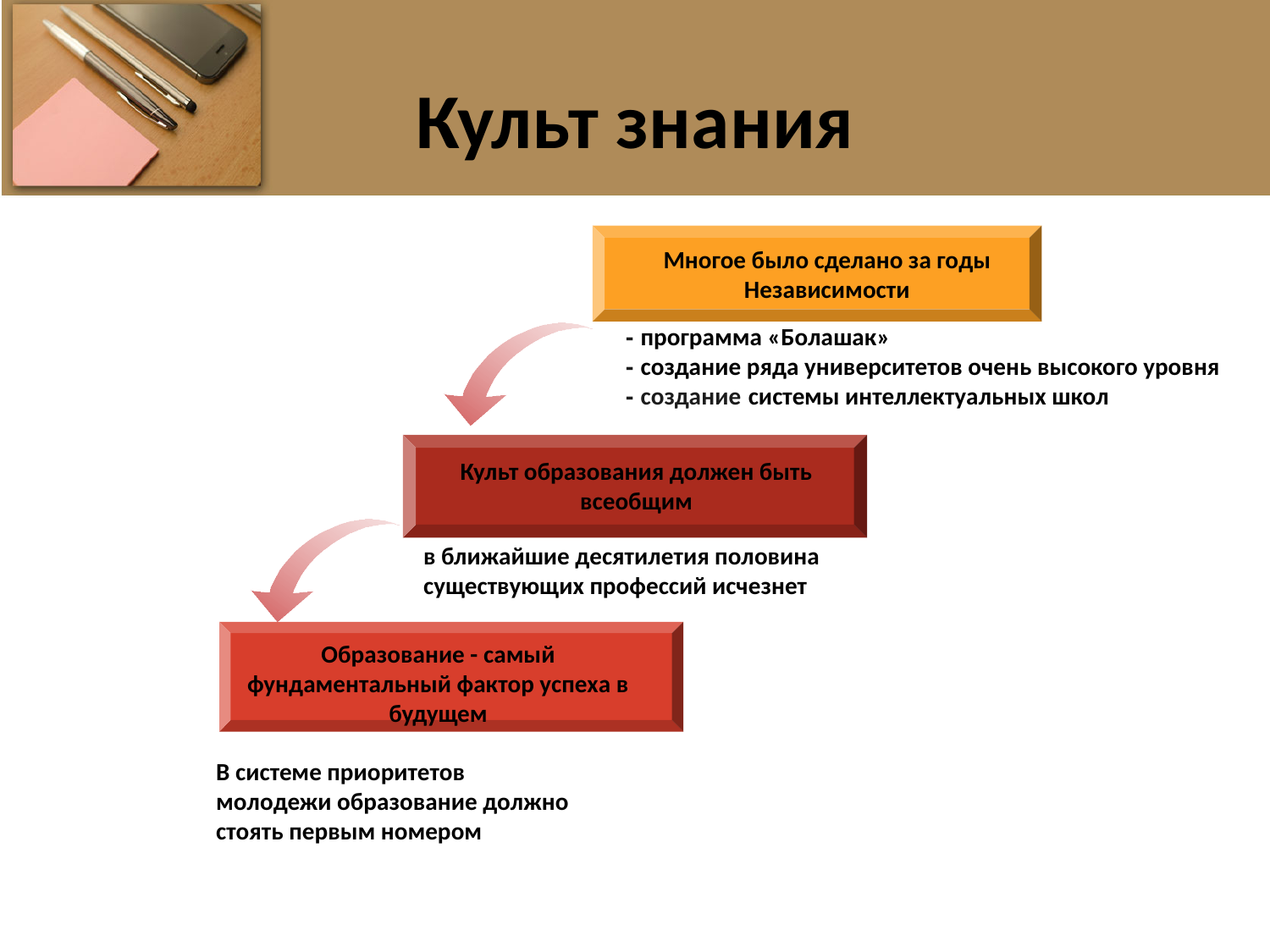

# Культ знания

Многое было сделано за годы Независимости
 - программа «Болашак»
 - создание ряда университетов очень высокого уровня
 - создание системы интеллектуальных школ

Культ образования должен быть всеобщим

в ближайшие десятилетия половина существующих профессий исчезнет

Образование - самый фундаментальный фактор успеха в будущем
В системе приоритетов молодежи образование должно стоять первым номером
Вставить текст